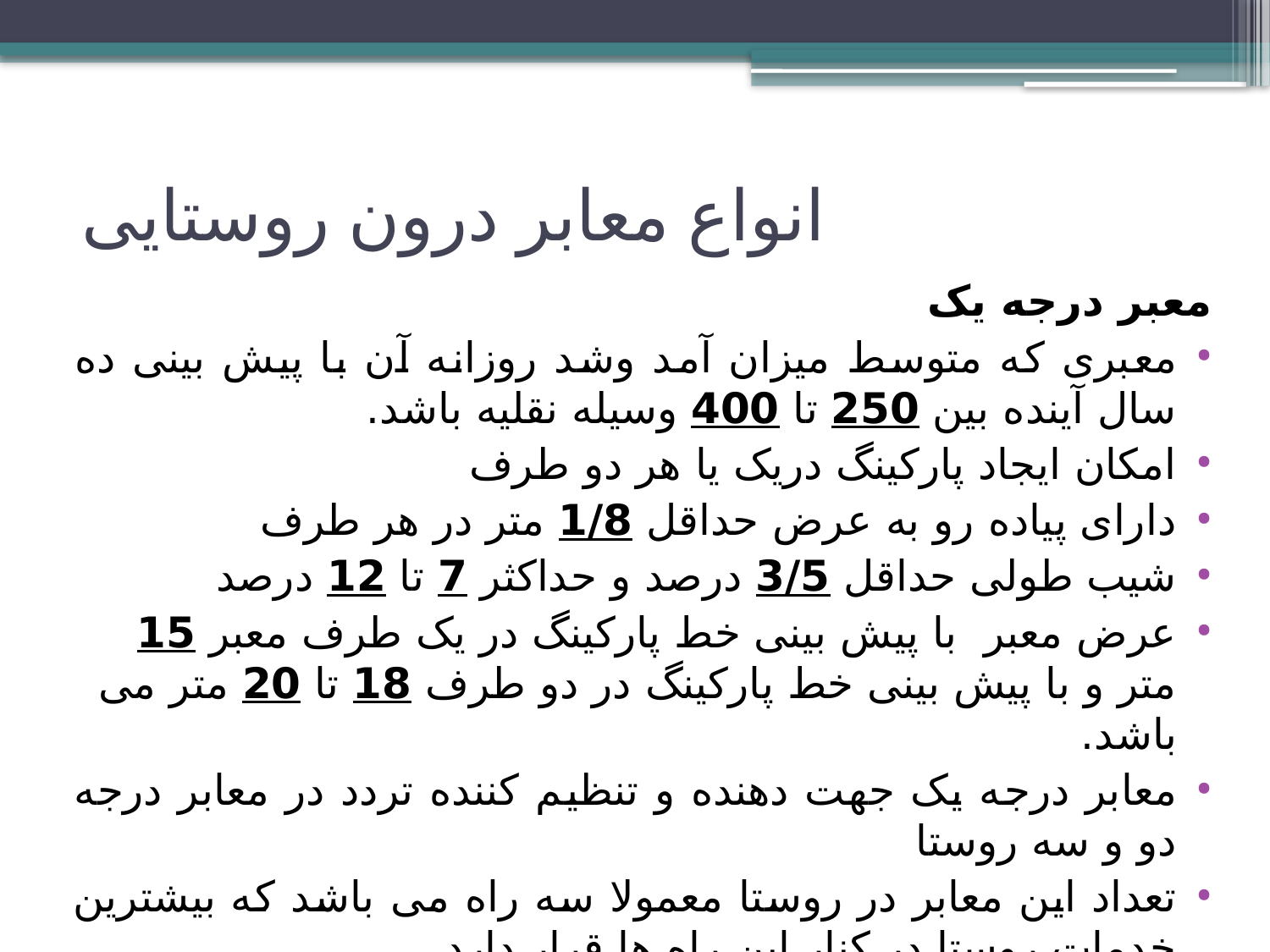

# انواع معابر درون روستایی
معبر درجه یک
معبری که متوسط میزان آمد وشد روزانه آن با پیش بینی ده سال آینده بین 250 تا 400 وسیله نقلیه باشد.
امکان ایجاد پارکینگ دریک یا هر دو طرف
دارای پیاده رو به عرض حداقل 1/8 متر در هر طرف
شیب طولی حداقل 3/5 درصد و حداکثر 7 تا 12 درصد
عرض معبر  با پیش بینی خط پارکینگ در یک طرف معبر 15 متر و با پیش بینی خط پارکینگ در دو طرف 18 تا 20 متر می باشد.
معابر درجه یک جهت دهنده و تنظیم کننده تردد در معابر درجه دو و سه روستا
تعداد این معابر در روستا معمولا سه راه می باشد که بیشترین خدمات روستا در کنار این راه ها قرار دارد.